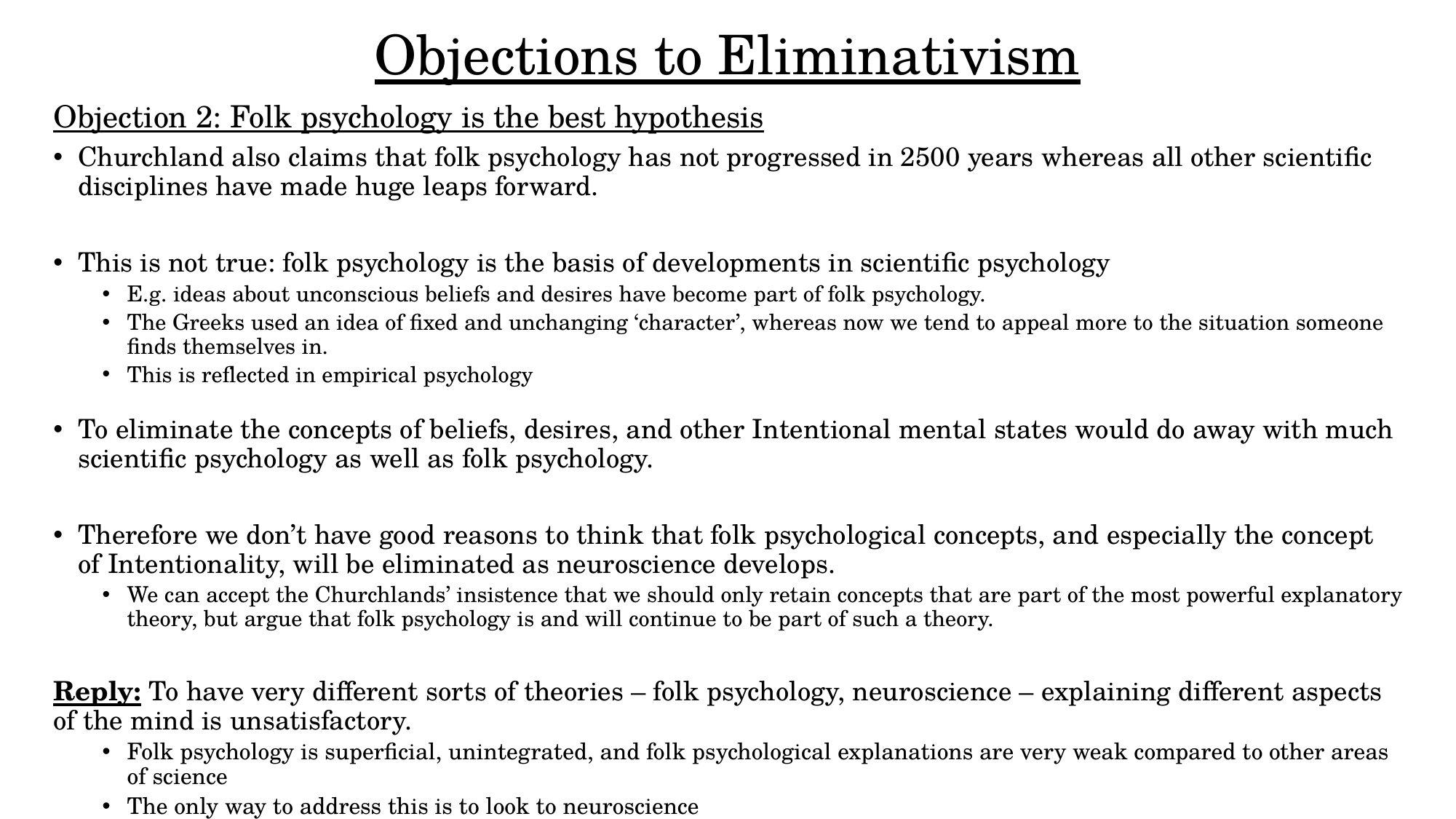

# Objections to Eliminativism
Objection 2: Folk psychology is the best hypothesis
Churchland also claims that folk psychology has not progressed in 2500 years whereas all other scientific disciplines have made huge leaps forward.

This is not true: folk psychology is the basis of developments in scientific psychology
E.g. ideas about unconscious beliefs and desires have become part of folk psychology.
The Greeks used an idea of fixed and unchanging ‘character’, whereas now we tend to appeal more to the situation someone finds themselves in.
This is reflected in empirical psychology

To eliminate the concepts of beliefs, desires, and other Intentional mental states would do away with much scientific psychology as well as folk psychology.

Therefore we don’t have good reasons to think that folk psychological concepts, and especially the concept of Intentionality, will be eliminated as neuroscience develops.
We can accept the Churchlands’ insistence that we should only retain concepts that are part of the most powerful explanatory theory, but argue that folk psychology is and will continue to be part of such a theory.

Reply: To have very different sorts of theories – folk psychology, neuroscience – explaining different aspects of the mind is unsatisfactory.
Folk psychology is superficial, unintegrated, and folk psychological explanations are very weak compared to other areas of science
The only way to address this is to look to neuroscience